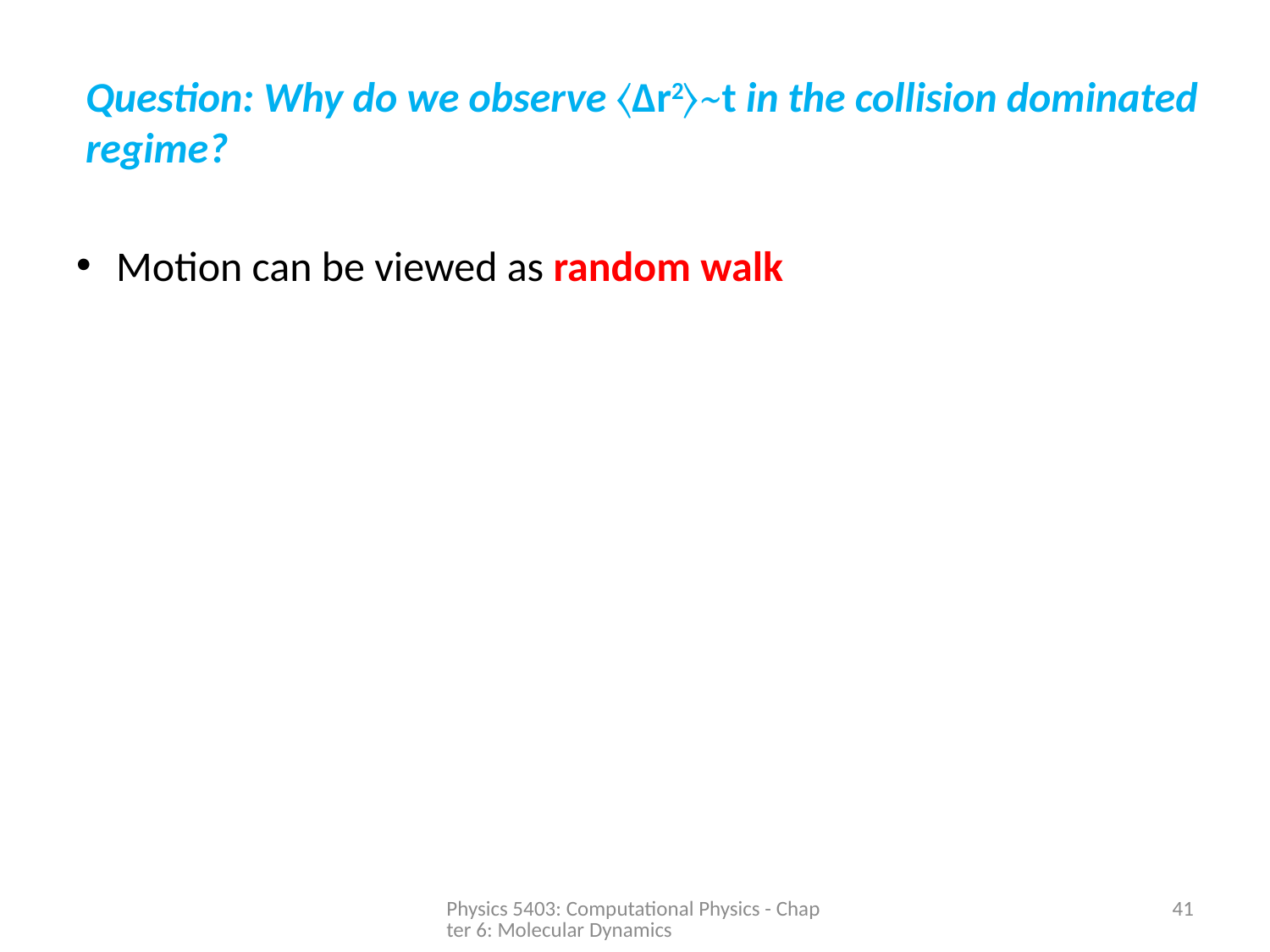

Question: Why do we observe 〈Δr2〉∼t in the collision dominated
regime?
Motion can be viewed as random walk
Physics 5403: Computational Physics - Chapter 6: Molecular Dynamics
41